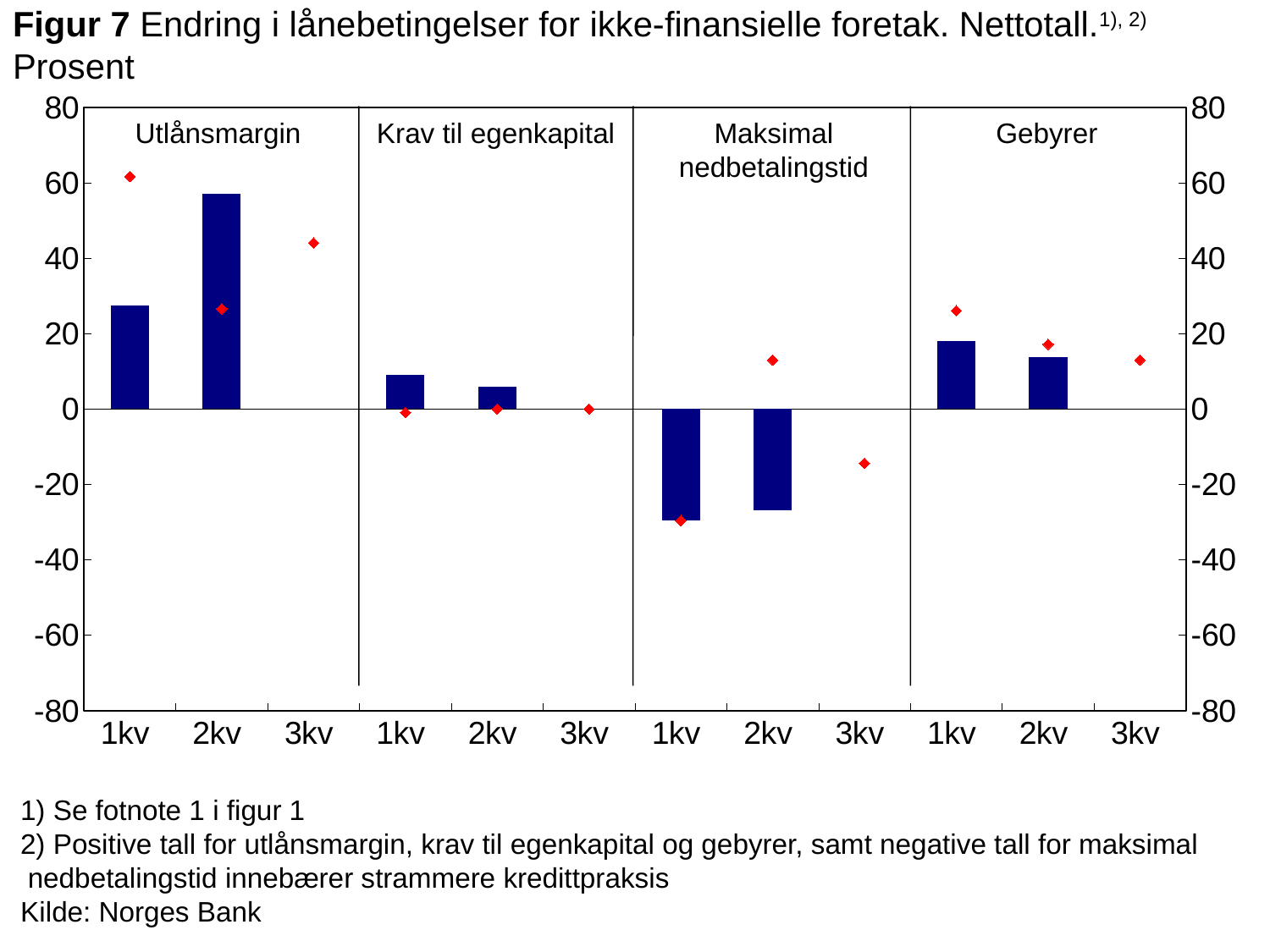

# Figur 7 Endring i lånebetingelser for ikke-finansielle foretak. Nettotall.1), 2) Prosent

### Chart

| Category | Utlånsmargin faktisk | Krav til ek faktisk | Maksimal nedbetalingstid | gebyrer faktisk | utlånsmargin forventet | krav til ek forventet | Maks nedbetalingstid forventet | gebyrer forventet |
|---|---|---|---|---|---|---|---|---|
| 1kv  | 27.5 | None | None | None | 61.7 | None | None | None |
| 2kv  | 57.1 | None | None | None | 26.6 | None | None | None |
| 3kv  | None | None | None | None | 44.1 | None | None | None |
| 1kv  | None | 9.1 | None | None | None | -0.9 | None | None |
| 2kv  | None | 5.9 | None | None | None | 0.0 | None | None |
| 3kv  | None | None | None | None | None | 0.0 | None | None |
| 1kv  | None | None | -29.6 | None | None | None | -29.6 | None |
| 2kv  | None | None | -26.9 | None | None | None | 13.0 | None |
| 3kv  | None | None | None | None | None | None | -14.4 | None |
| 1kv  | None | None | None | 18.1 | None | None | None | 26.1 |
| 2kv  | None | None | None | 13.9 | None | None | None | 17.2 |
| 3kv  | None | None | None | None | None | None | None | 13.0 |

Utlånsmargin
Krav til egenkapital
Maksimal nedbetalingstid
Gebyrer
1) Se fotnote 1 i figur 1
2) Positive tall for utlånsmargin, krav til egenkapital og gebyrer, samt negative tall for maksimal nedbetalingstid innebærer strammere kredittpraksis
Kilde: Norges Bank